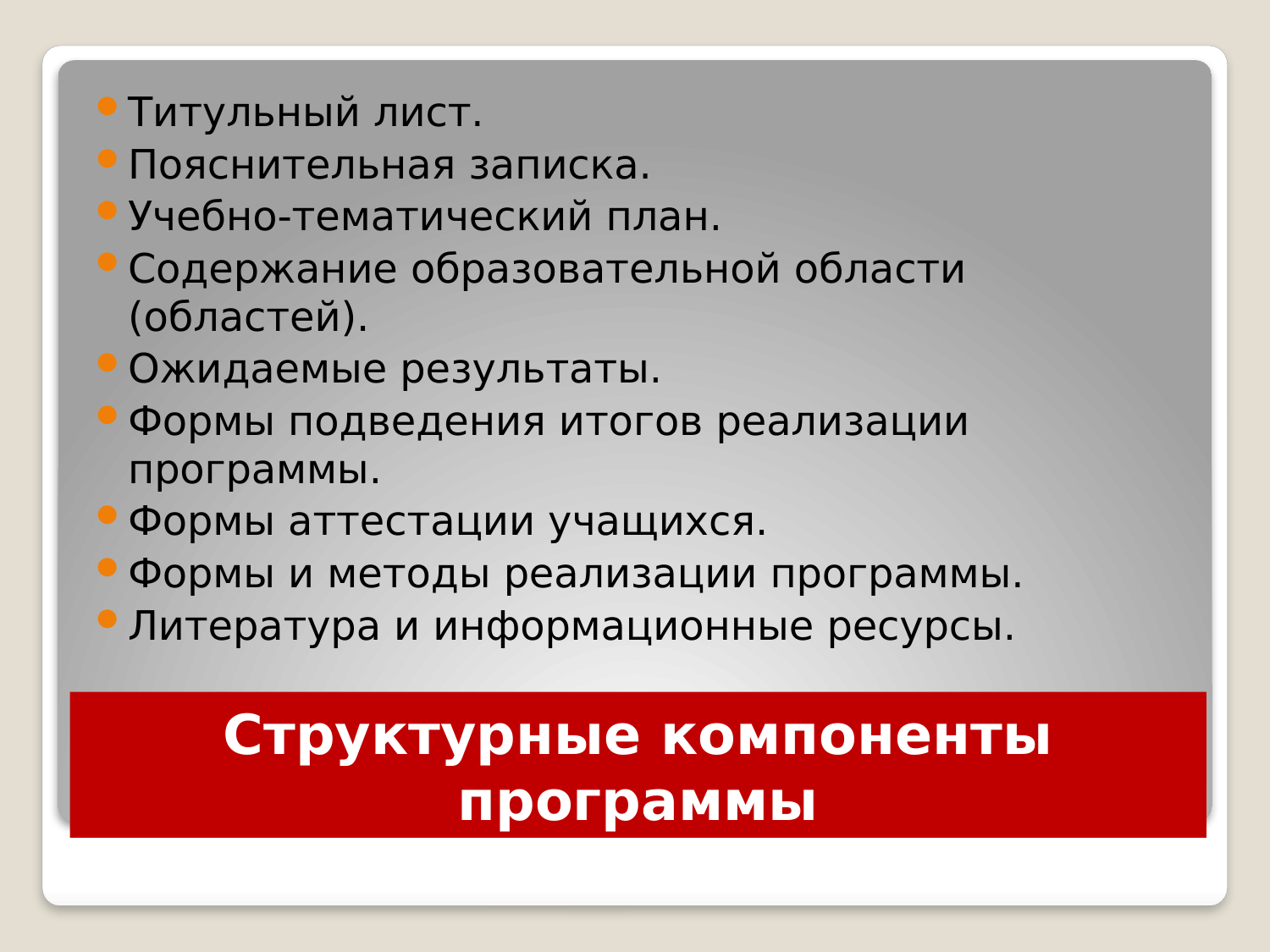

Титульный лист.
Пояснительная записка.
Учебно-тематический план.
Содержание образовательной области (областей).
Ожидаемые результаты.
Формы подведения итогов реализации программы.
Формы аттестации учащихся.
Формы и методы реализации программы.
Литература и информационные ресурсы.

# Структурные компоненты программы